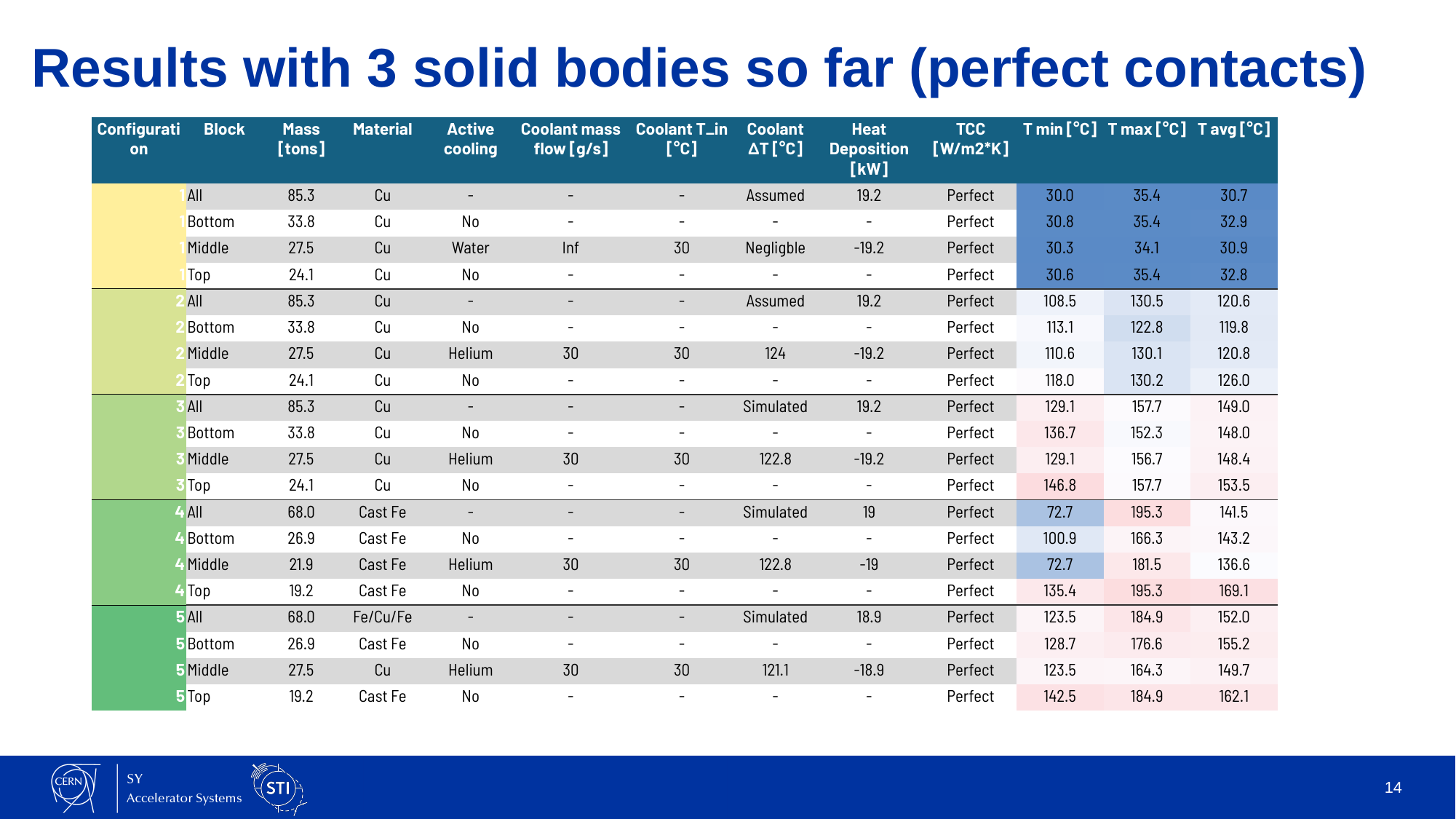

# Results with 3 solid bodies so far (perfect contacts)
| Configuration | Block | Mass [tons] | Material | Active cooling | Coolant mass flow [g/s] | Coolant T\_in [°C] | Coolant ∆T [°C] | Heat Deposition [kW] | TCC [W/m2\*K] | T min [°C] | T max [°C] | T avg [°C] |
| --- | --- | --- | --- | --- | --- | --- | --- | --- | --- | --- | --- | --- |
| 1 | All | 85.3 | Cu | - | - | - | Assumed | 19.2 | Perfect | 30.0 | 35.4 | 30.7 |
| 1 | Bottom | 33.8 | Cu | No | - | - | - | - | Perfect | 30.8 | 35.4 | 32.9 |
| 1 | Middle | 27.5 | Cu | Water | Inf | 30 | Negligble | -19.2 | Perfect | 30.3 | 34.1 | 30.9 |
| 1 | Top | 24.1 | Cu | No | - | - | - | - | Perfect | 30.6 | 35.4 | 32.8 |
| 2 | All | 85.3 | Cu | - | - | - | Assumed | 19.2 | Perfect | 108.5 | 130.5 | 120.6 |
| 2 | Bottom | 33.8 | Cu | No | - | - | - | - | Perfect | 113.1 | 122.8 | 119.8 |
| 2 | Middle | 27.5 | Cu | Helium | 30 | 30 | 124 | -19.2 | Perfect | 110.6 | 130.1 | 120.8 |
| 2 | Top | 24.1 | Cu | No | - | - | - | - | Perfect | 118.0 | 130.2 | 126.0 |
| 3 | All | 85.3 | Cu | - | - | - | Simulated | 19.2 | Perfect | 129.1 | 157.7 | 149.0 |
| 3 | Bottom | 33.8 | Cu | No | - | - | - | - | Perfect | 136.7 | 152.3 | 148.0 |
| 3 | Middle | 27.5 | Cu | Helium | 30 | 30 | 122.8 | -19.2 | Perfect | 129.1 | 156.7 | 148.4 |
| 3 | Top | 24.1 | Cu | No | - | - | - | - | Perfect | 146.8 | 157.7 | 153.5 |
| 4 | All | 68.0 | Cast Fe | - | - | - | Simulated | 19 | Perfect | 72.7 | 195.3 | 141.5 |
| 4 | Bottom | 26.9 | Cast Fe | No | - | - | - | - | Perfect | 100.9 | 166.3 | 143.2 |
| 4 | Middle | 21.9 | Cast Fe | Helium | 30 | 30 | 122.8 | -19 | Perfect | 72.7 | 181.5 | 136.6 |
| 4 | Top | 19.2 | Cast Fe | No | - | - | - | - | Perfect | 135.4 | 195.3 | 169.1 |
| 5 | All | 68.0 | Fe/Cu/Fe | - | - | - | Simulated | 18.9 | Perfect | 123.5 | 184.9 | 152.0 |
| 5 | Bottom | 26.9 | Cast Fe | No | - | - | - | - | Perfect | 128.7 | 176.6 | 155.2 |
| 5 | Middle | 27.5 | Cu | Helium | 30 | 30 | 121.1 | -18.9 | Perfect | 123.5 | 164.3 | 149.7 |
| 5 | Top | 19.2 | Cast Fe | No | - | - | - | - | Perfect | 142.5 | 184.9 | 162.1 |
14